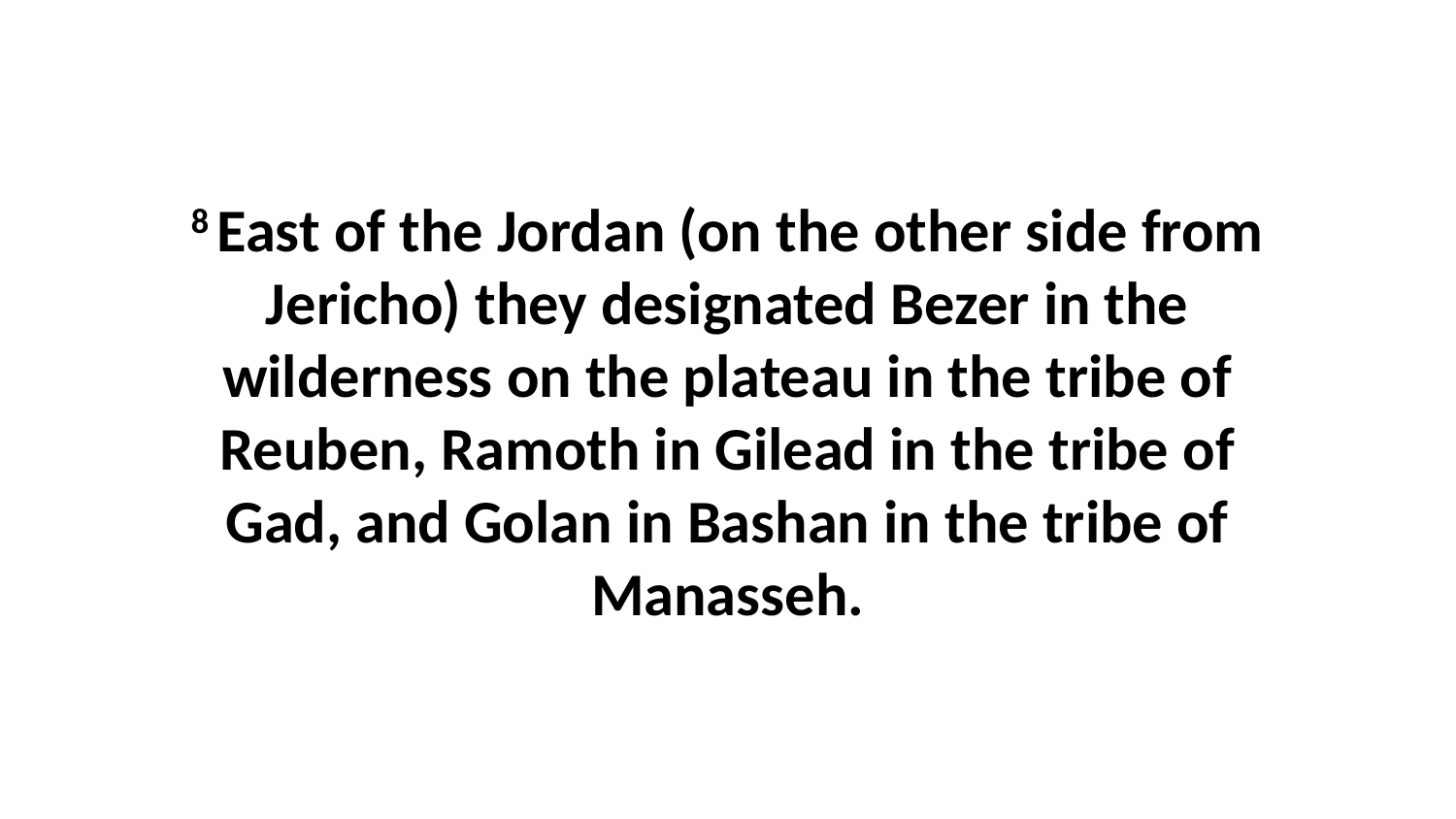

8 East of the Jordan (on the other side from Jericho) they designated Bezer in the wilderness on the plateau in the tribe of Reuben, Ramoth in Gilead in the tribe of Gad, and Golan in Bashan in the tribe of Manasseh.